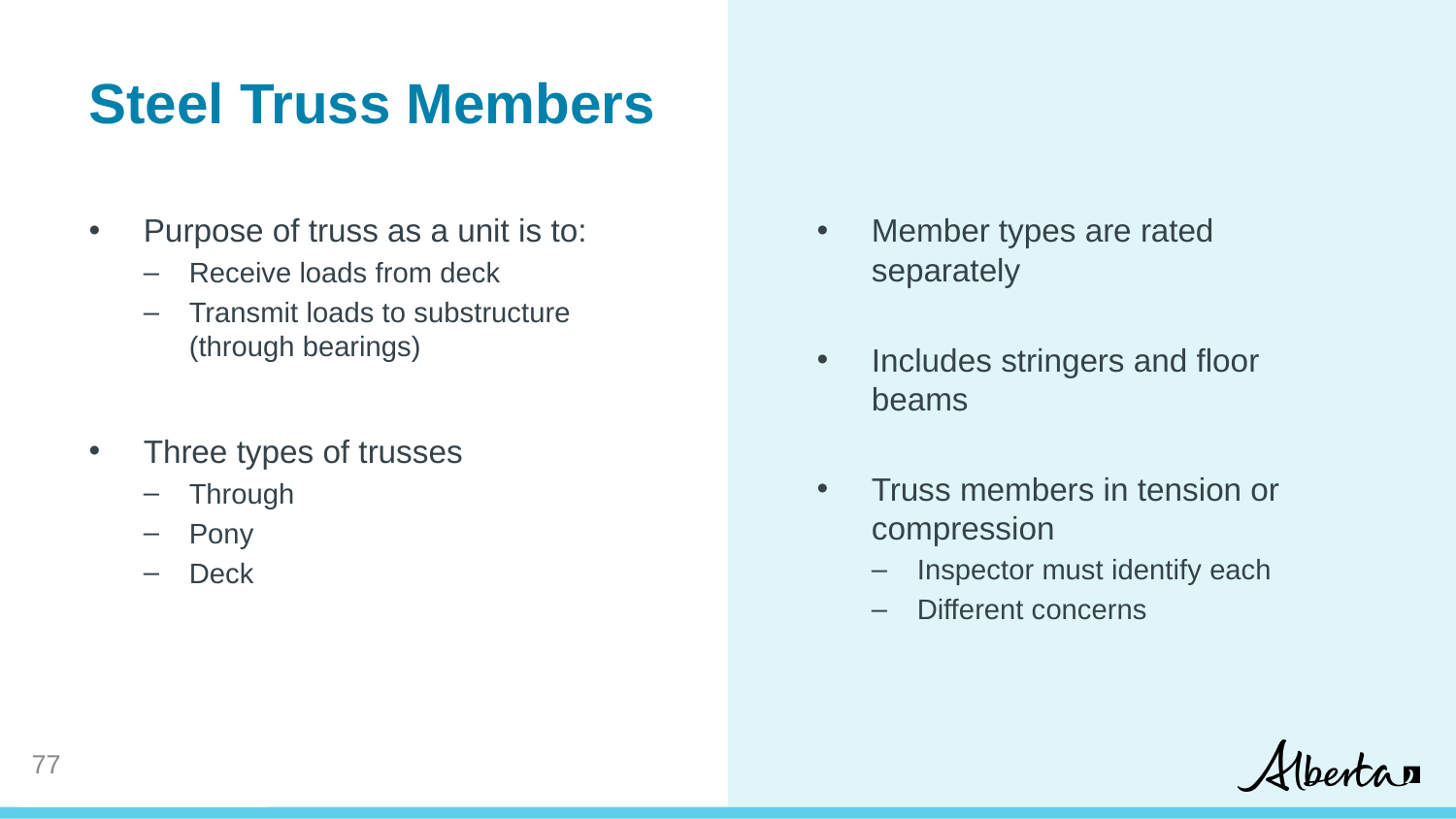

Steel Truss Members
Purpose of truss as a unit is to:
Receive loads from deck
Transmit loads to substructure (through bearings)

Three types of trusses
Through
Pony
Deck

Member types are rated separately

Includes stringers and floor beams

Truss members in tension or compression
Inspector must identify each
Different concerns

77